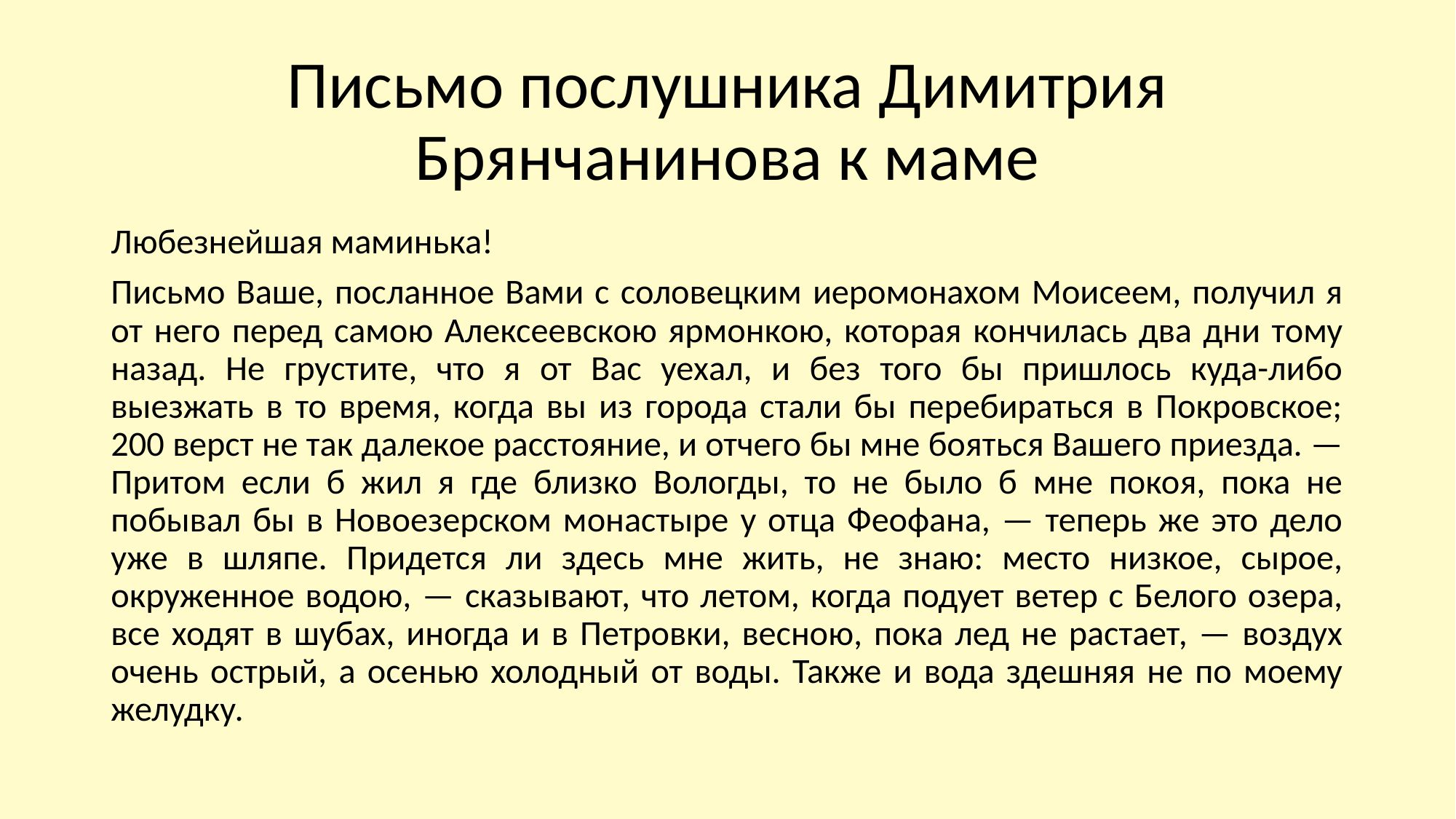

# Письмо послушника Димитрия Брянчанинова к маме
Любезнейшая маминька!
Письмо Ваше, посланное Вами с соловецким иеромонахом Моисеем, получил я от него перед самою Алексеевскою ярмонкою, которая кончилась два дни тому назад. Не грустите, что я от Вас уехал, и без того бы пришлось куда-либо выезжать в то время, когда вы из города стали бы перебираться в Покровское; 200 верст не так далекое расстояние, и отчего бы мне бояться Вашего приезда. — Притом если б жил я где близко Вологды, то не было б мне покоя, пока не побывал бы в Новоезерском монастыре у отца Феофана, — теперь же это дело уже в шляпе. Придется ли здесь мне жить, не знаю: место низкое, сырое, окруженное водою, — сказывают, что летом, когда подует ветер с Белого озера, все ходят в шубах, иногда и в Петровки, весною, пока лед не растает, — воздух очень острый, а осенью холодный от воды. Также и вода здешняя не по моему желудку.